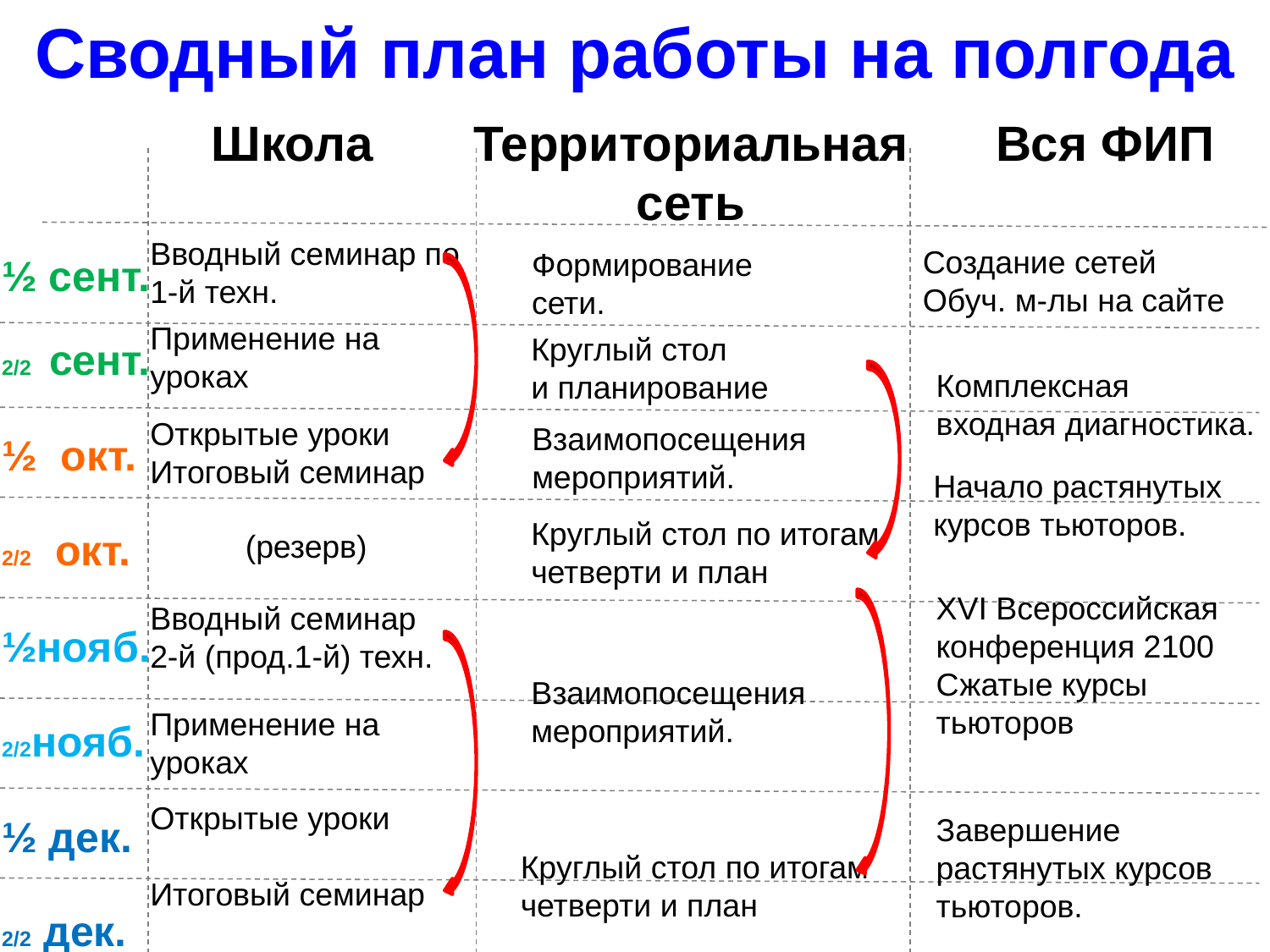

# Сводный план работы на полгода
Школа
Территориальная сеть
Вся ФИП
Вводный семинар по 1-й техн.
Создание сетей
Обуч. м-лы на сайте
Формирование сети.
½ сент.
Применение на уроках
Круглый стол
и планирование
2/2   сент.

Комплексная входная диагностика.
Открытые уроки
Итоговый семинар
Взаимопосещения мероприятий.
½  окт.

Начало растянутых курсов тьюторов.
Круглый стол по итогам четверти и план
2/2  окт.
(резерв)
XVI Всероссийская конференция 2100
Сжатые курсы тьюторов
Вводный семинар
2-й (прод.1-й) техн.
½нояб.
Взаимопосещения мероприятий.
Применение на уроках
2/2нояб.

Открытые уроки

Итоговый семинар
½ дек.
Завершение растянутых курсов тьюторов.
Круглый стол по итогам четверти и план
2/2 дек.